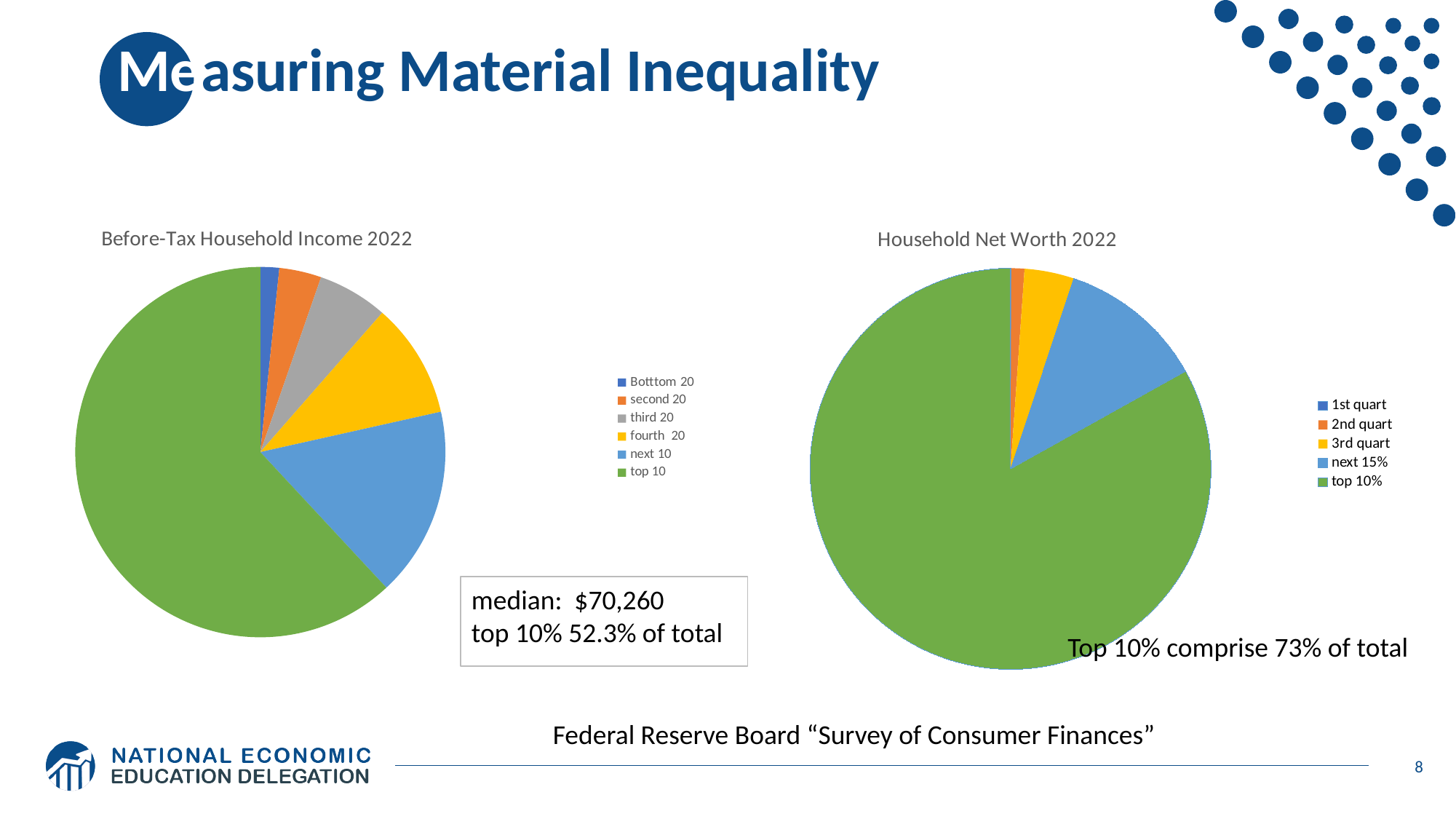

# Measuring Material Inequality

### Chart: Before-Tax Household Income 2022

| Category |  |
|---|---|
| Botttom 20 | 0.2686043246279135 |
| second 20 | 0.6019376579612468 |
| third 20 | 1.0 |
| fourth  20 | 1.6416736871665263 |
| next 10 | 2.7071047458579054 |
| top 10 | 10.11696152766077 |

### Chart: Household Net Worth 2022

| Category |  |
|---|---|
| 1st quart | -0.029320186818889468 |
| 2nd quart | 0.5129216398546965 |
| 3rd quart | 1.9396990140114168 |
| next 15% | 5.7226777374156725 |
| top 10% | 40.328437986507524 |
Top 10% comprise 73% of total
median:  $70,260
top 10% 52.3% of total
Federal Reserve Board “Survey of Consumer Finances”
8